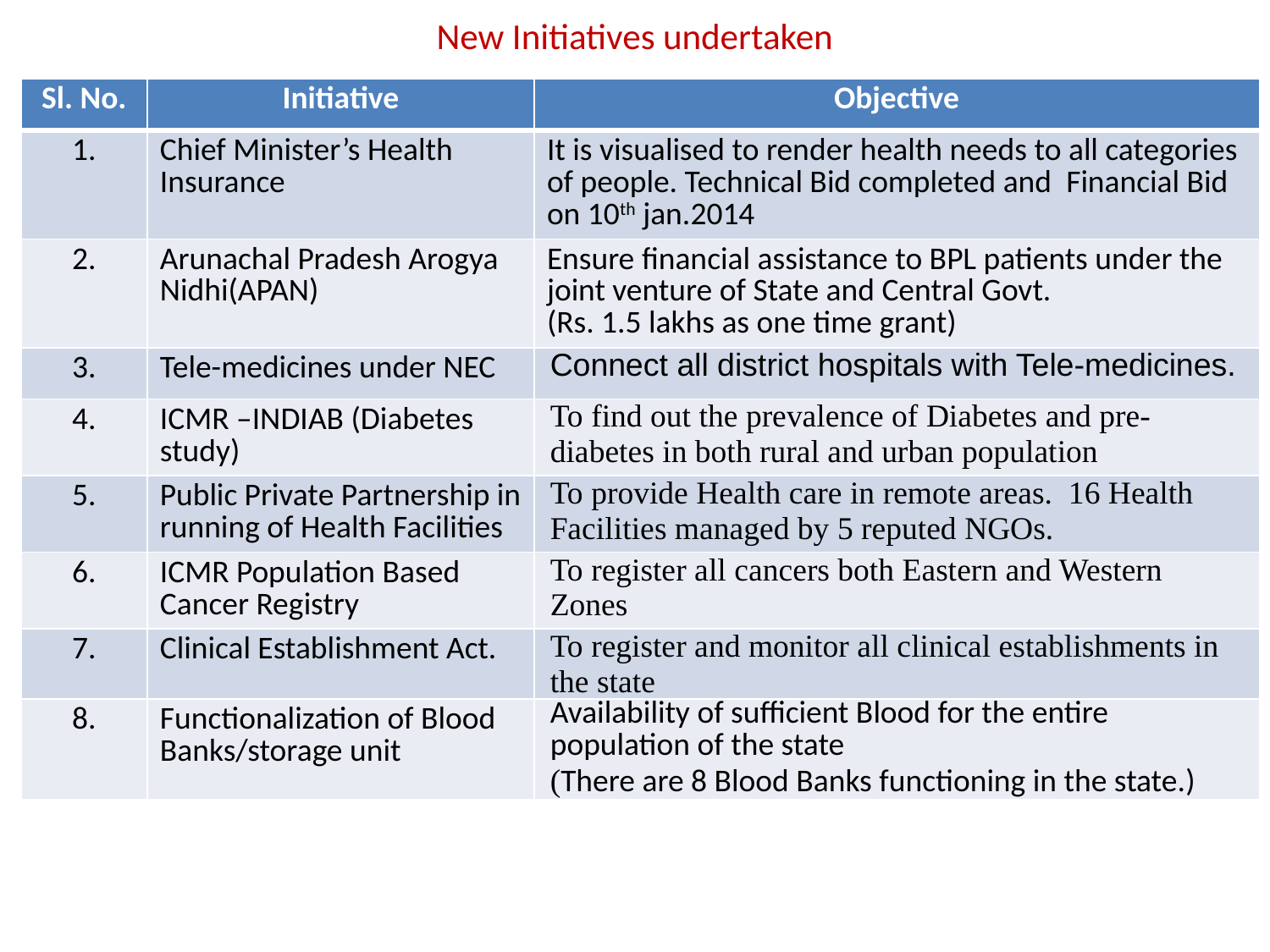

# New Initiatives undertaken
| Sl. No. | Initiative | Objective |
| --- | --- | --- |
| 1. | Chief Minister’s Health Insurance | It is visualised to render health needs to all categories of people. Technical Bid completed and Financial Bid on 10th jan.2014 |
| 2. | Arunachal Pradesh Arogya Nidhi(APAN) | Ensure financial assistance to BPL patients under the joint venture of State and Central Govt. (Rs. 1.5 lakhs as one time grant) |
| 3. | Tele-medicines under NEC | Connect all district hospitals with Tele-medicines. |
| 4. | ICMR –INDIAB (Diabetes study) | To find out the prevalence of Diabetes and pre-diabetes in both rural and urban population |
| 5. | Public Private Partnership in running of Health Facilities | To provide Health care in remote areas. 16 Health Facilities managed by 5 reputed NGOs. |
| 6. | ICMR Population Based Cancer Registry | To register all cancers both Eastern and Western Zones |
| 7. | Clinical Establishment Act. | To register and monitor all clinical establishments in the state |
| 8. | Functionalization of Blood Banks/storage unit | Availability of sufficient Blood for the entire population of the state (There are 8 Blood Banks functioning in the state.) |